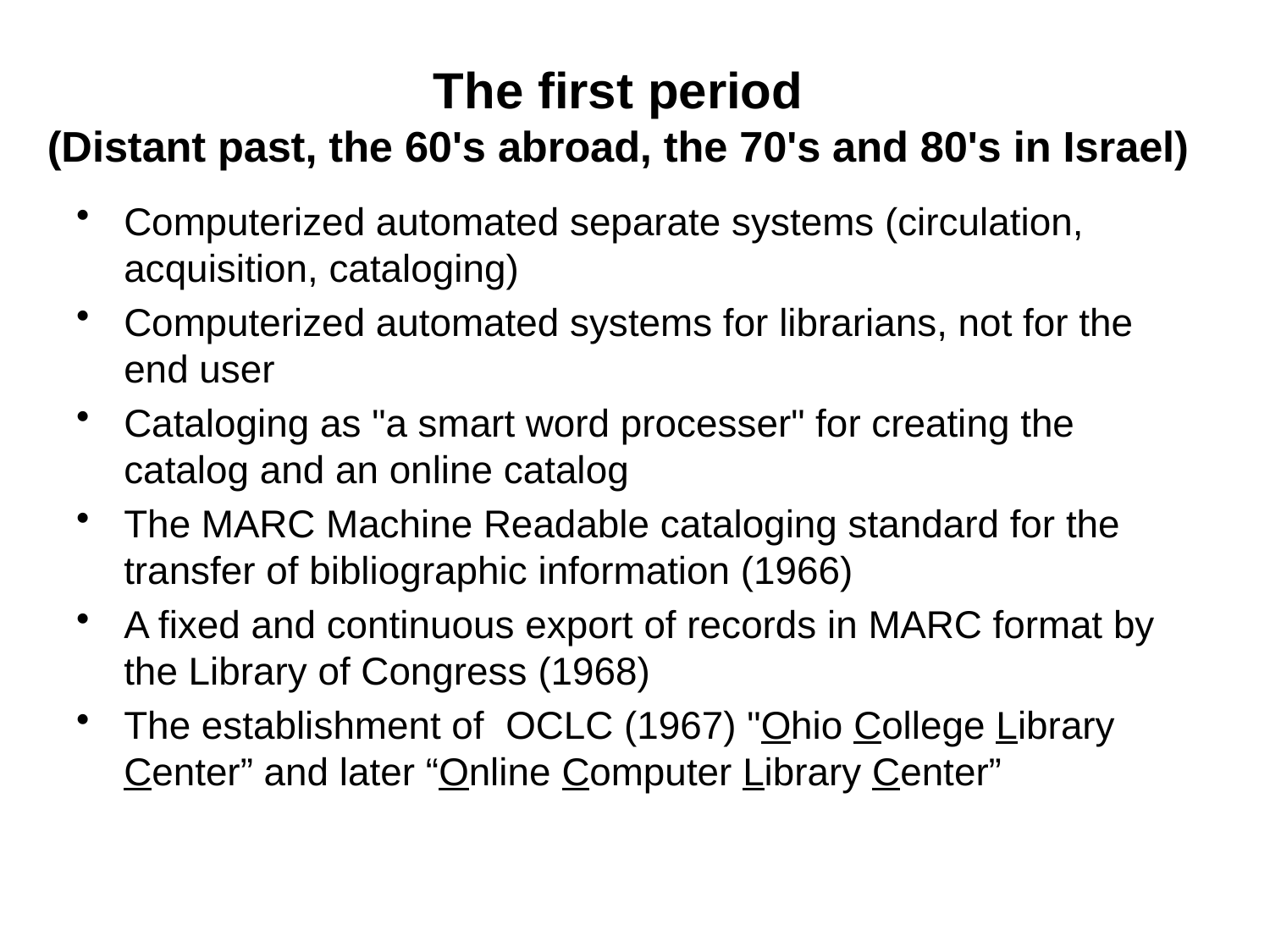

The first period
(Distant past, the 60's abroad, the 70's and 80's in Israel)
Computerized automated separate systems (circulation, acquisition, cataloging)
Computerized automated systems for librarians, not for the end user
Cataloging as "a smart word processer" for creating the catalog and an online catalog
The MARC Machine Readable cataloging standard for the transfer of bibliographic information (1966)
A fixed and continuous export of records in MARC format by the Library of Congress (1968)
The establishment of  OCLC (1967) "Ohio College Library Center” and later “Online Computer Library Center”